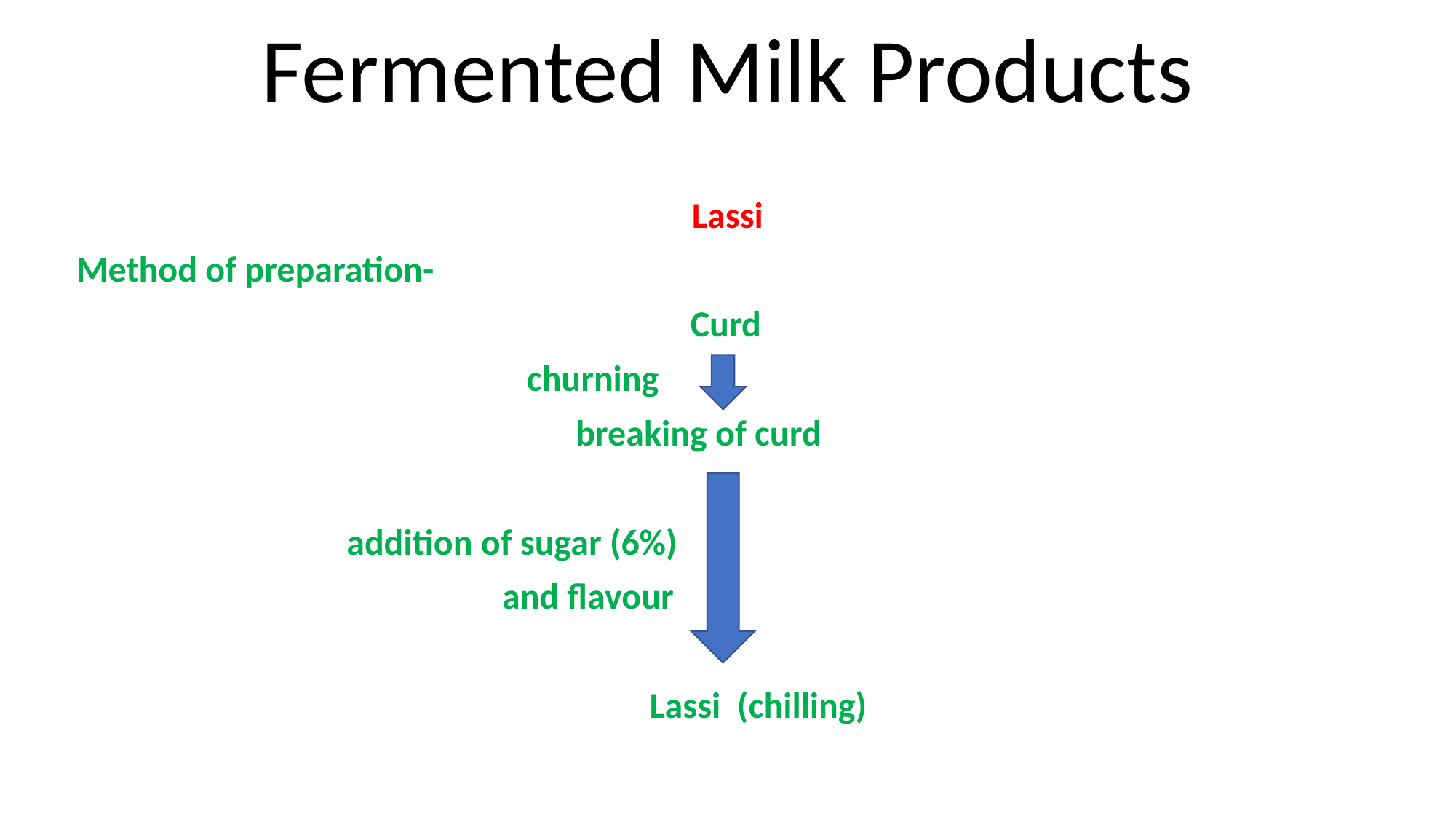

# Fermented Milk Products
Lassi
        Method of preparation-
                                                                                   Curd
                                                               churning
                                                                     breaking of curd

                                         addition of sugar (6%)
                                                            and flavour

                                                                              Lassi  (chilling)